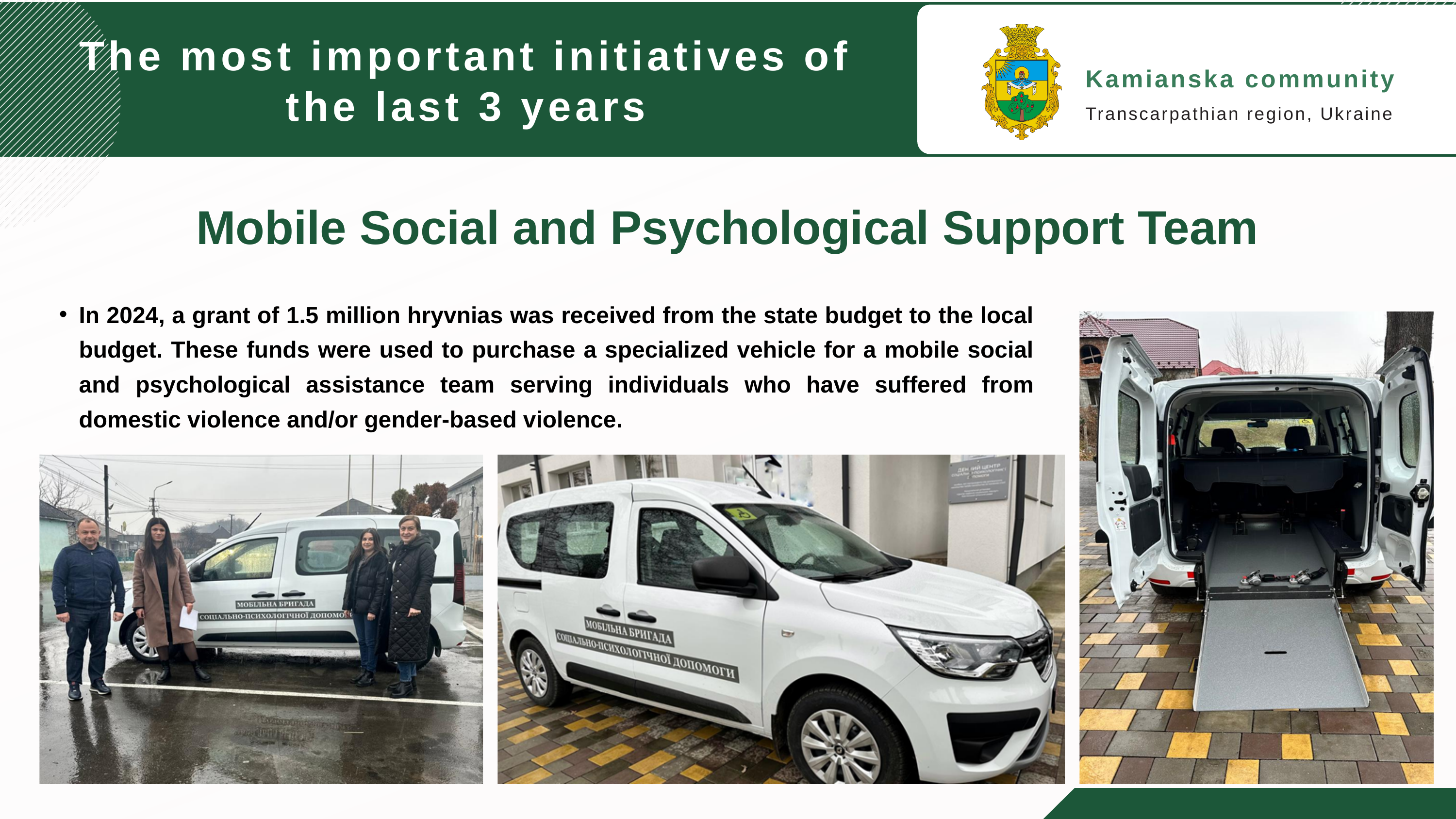

Kamianska community

Transcarpathian region, Ukraine
The most important initiatives of the last 3 years
Mobile Social and Psychological Support Team
In 2024, a grant of 1.5 million hryvnias was received from the state budget to the local budget. These funds were used to purchase a specialized vehicle for a mobile social and psychological assistance team serving individuals who have suffered from domestic violence and/or gender-based violence.